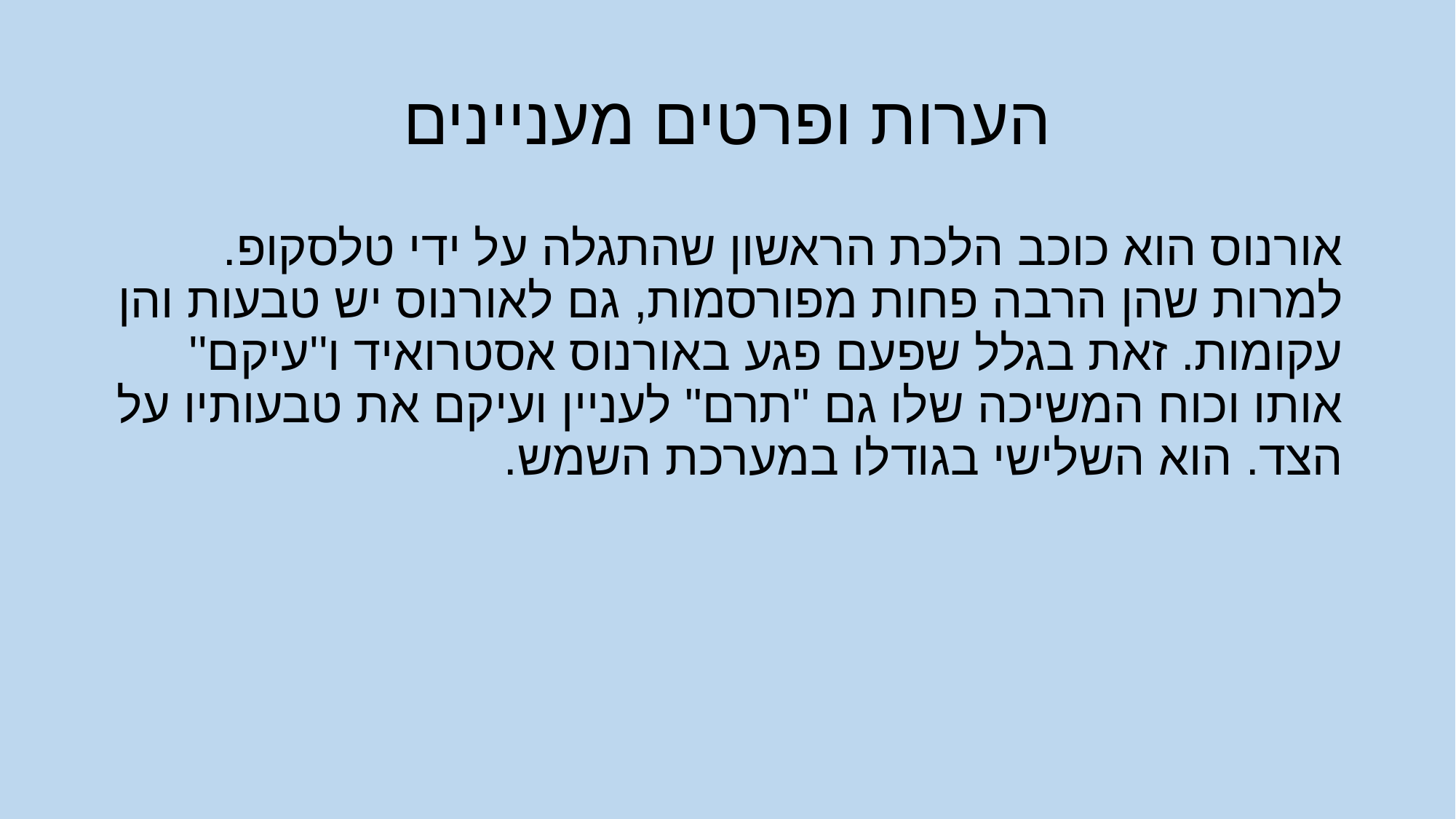

# הערות ופרטים מעניינים
אורנוס הוא כוכב הלכת הראשון שהתגלה על ידי טלסקופ. למרות שהן הרבה פחות מפורסמות, גם לאורנוס יש טבעות והן עקומות. זאת בגלל שפעם פגע באורנוס אסטרואיד ו''עיקם'' אותו וכוח המשיכה שלו גם "תרם" לעניין ועיקם את טבעותיו על הצד. הוא השלישי בגודלו במערכת השמש.